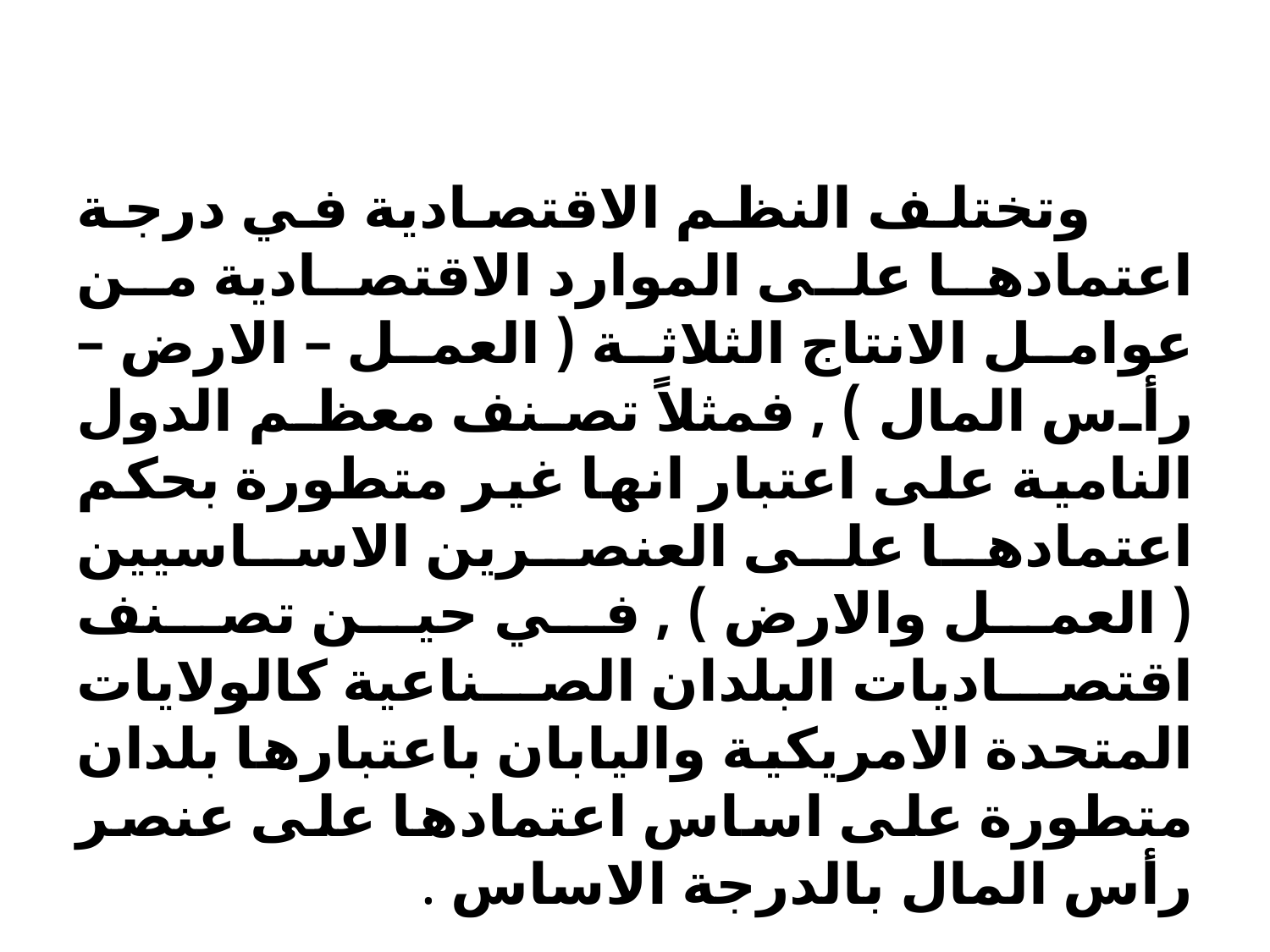

وتختلف النظم الاقتصادية في درجة اعتمادها على الموارد الاقتصادية من عوامل الانتاج الثلاثة ( العمل – الارض – رأس المال ) , فمثلاً تصنف معظم الدول النامية على اعتبار انها غير متطورة بحكم اعتمادها على العنصرين الاساسيين ( العمل والارض ) , في حين تصنف اقتصاديات البلدان الصناعية كالولايات المتحدة الامريكية واليابان باعتبارها بلدان متطورة على اساس اعتمادها على عنصر رأس المال بالدرجة الاساس .